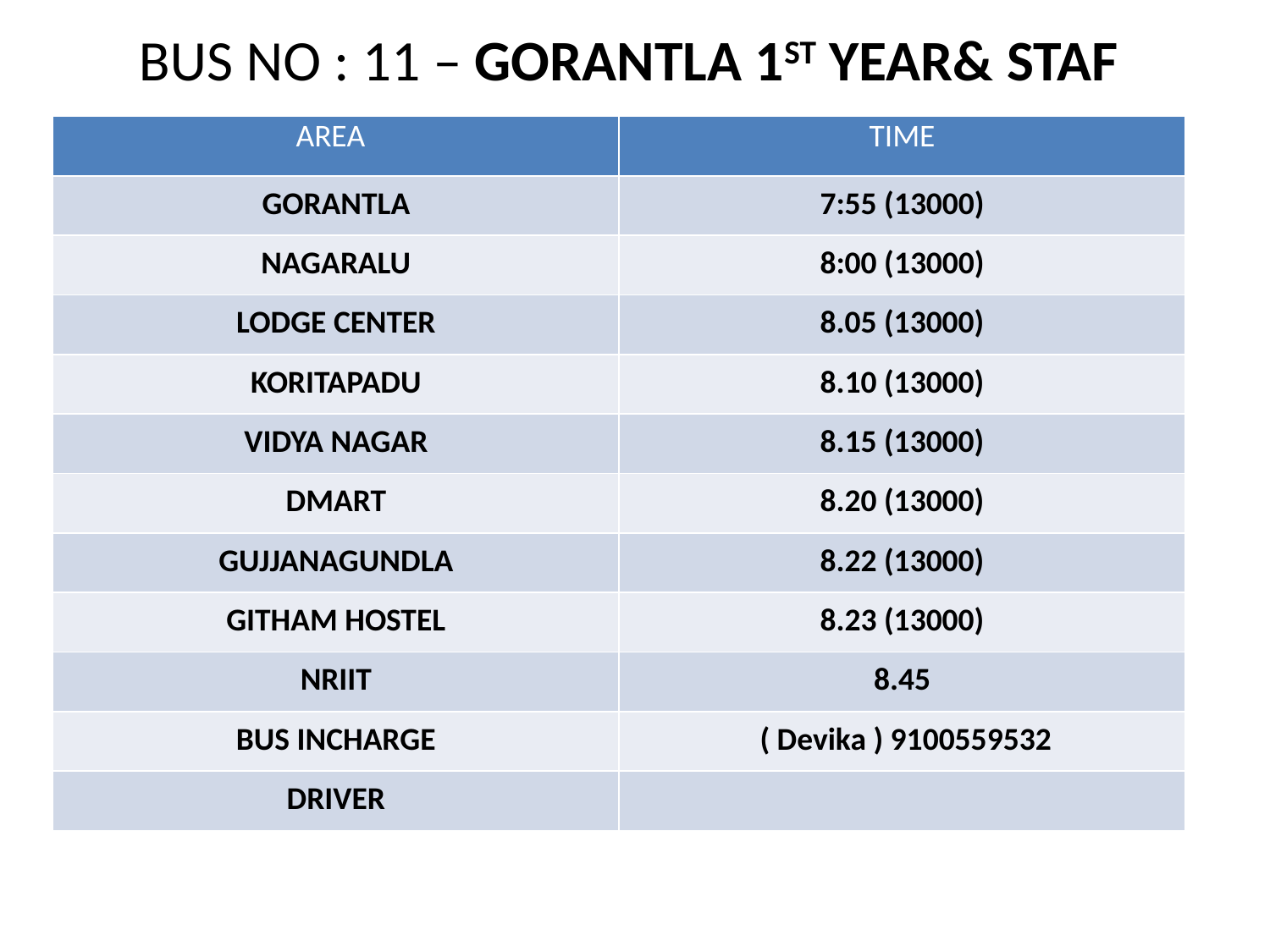

BUS NO : 11 – GORANTLA 1ST YEAR& STAF
| AREA | TIME |
| --- | --- |
| GORANTLA | 7:55 (13000) |
| NAGARALU | 8:00 (13000) |
| LODGE CENTER | 8.05 (13000) |
| KORITAPADU | 8.10 (13000) |
| VIDYA NAGAR | 8.15 (13000) |
| DMART | 8.20 (13000) |
| GUJJANAGUNDLA | 8.22 (13000) |
| GITHAM HOSTEL | 8.23 (13000) |
| NRIIT | 8.45 |
| BUS INCHARGE | ( Devika ) 9100559532 |
| DRIVER |  |